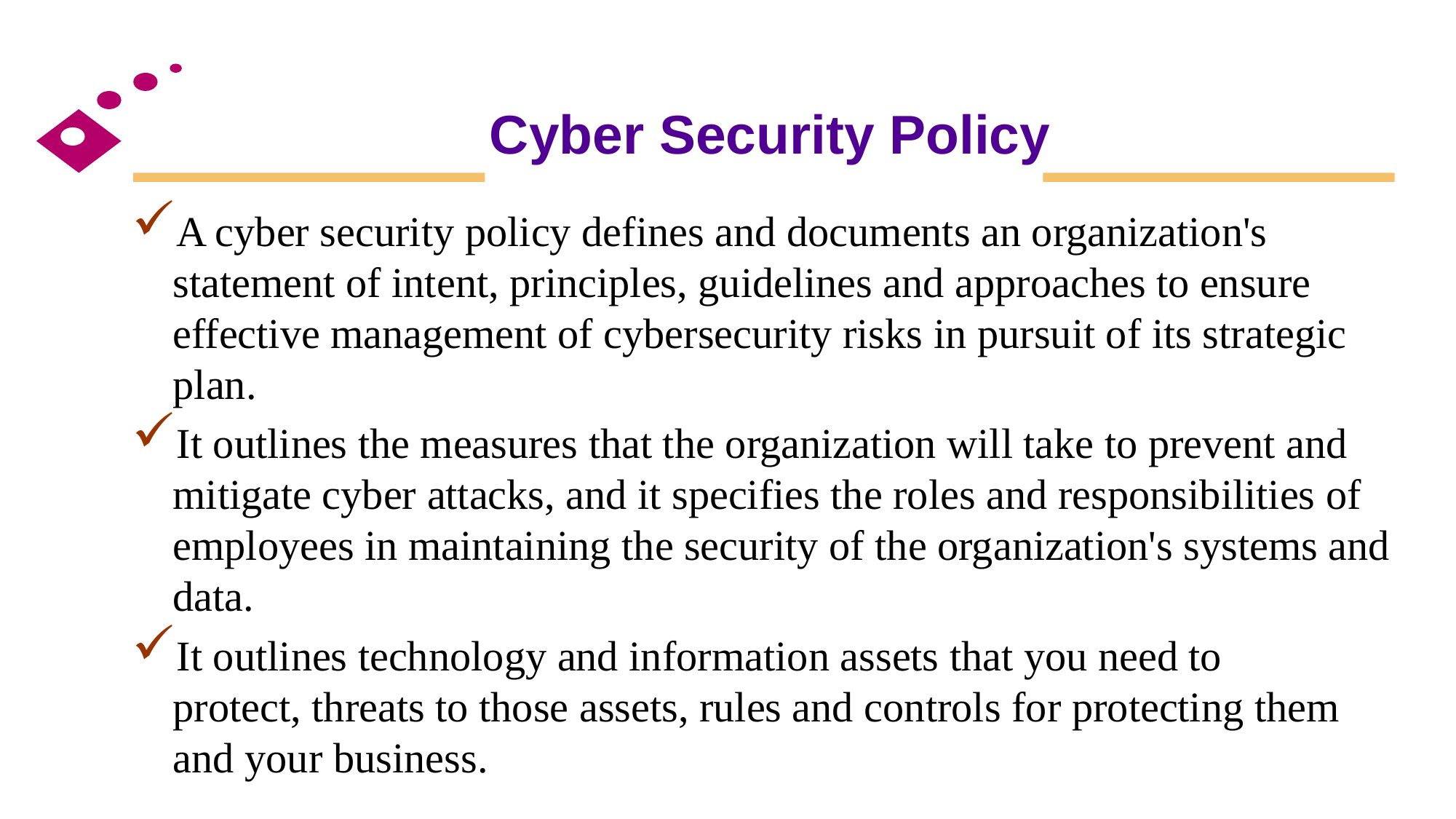

# Cyber Security Policy
A cyber security policy defines and documents an organization's statement of intent, principles, guidelines and approaches to ensure effective management of cybersecurity risks in pursuit of its strategic plan.
It outlines the measures that the organization will take to prevent and mitigate cyber attacks, and it specifies the roles and responsibilities of employees in maintaining the security of the organization's systems and data.
It outlines technology and information assets that you need to protect, threats to those assets, rules and controls for protecting them and your business.